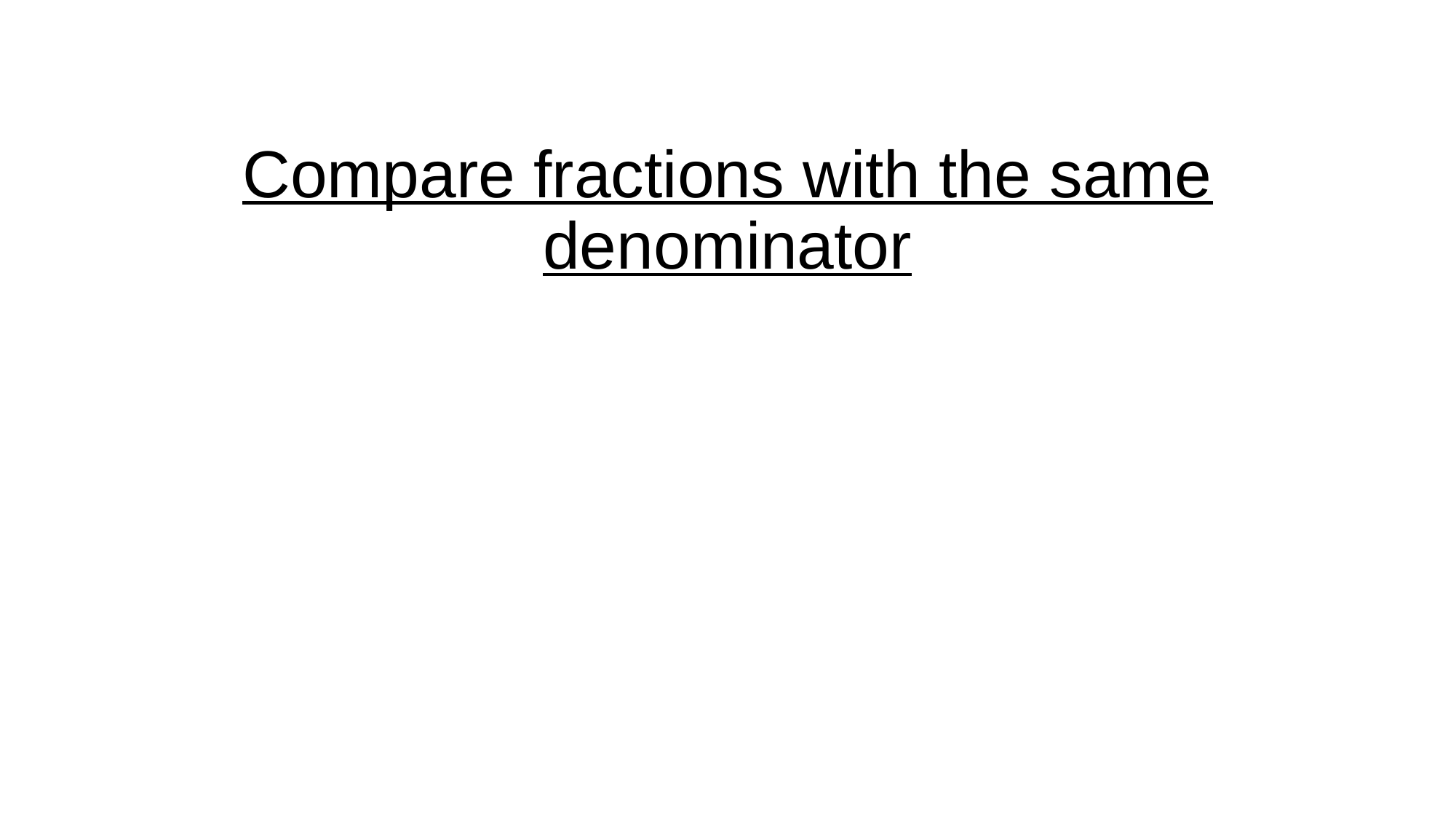

# Compare fractions with the same denominator